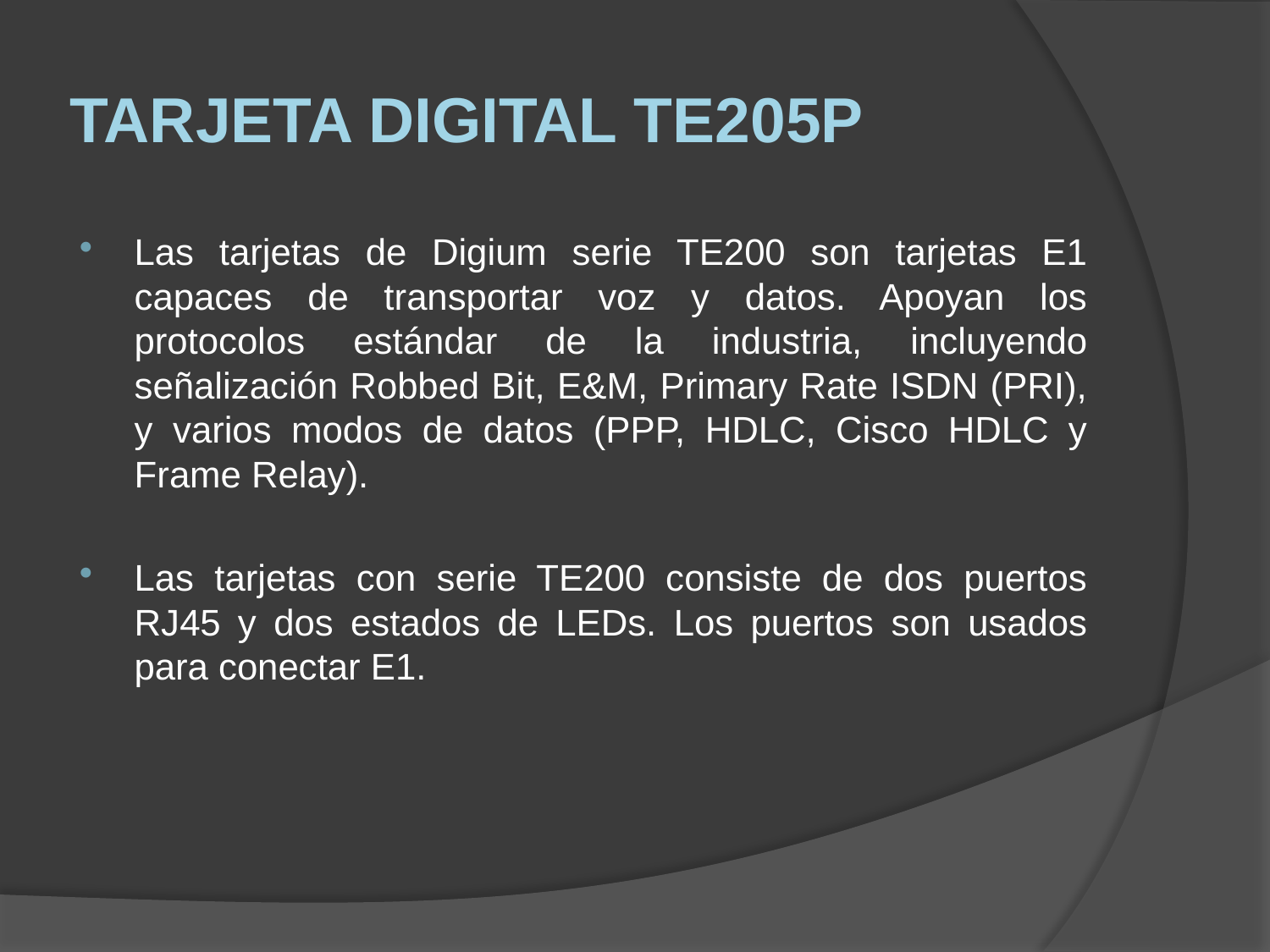

# Tarjeta Digital TE205P
Las tarjetas de Digium serie TE200 son tarjetas E1 capaces de transportar voz y datos. Apoyan los protocolos estándar de la industria, incluyendo señalización Robbed Bit, E&M, Primary Rate ISDN (PRI), y varios modos de datos (PPP, HDLC, Cisco HDLC y Frame Relay).

Las tarjetas con serie TE200 consiste de dos puertos RJ45 y dos estados de LEDs. Los puertos son usados para conectar E1.